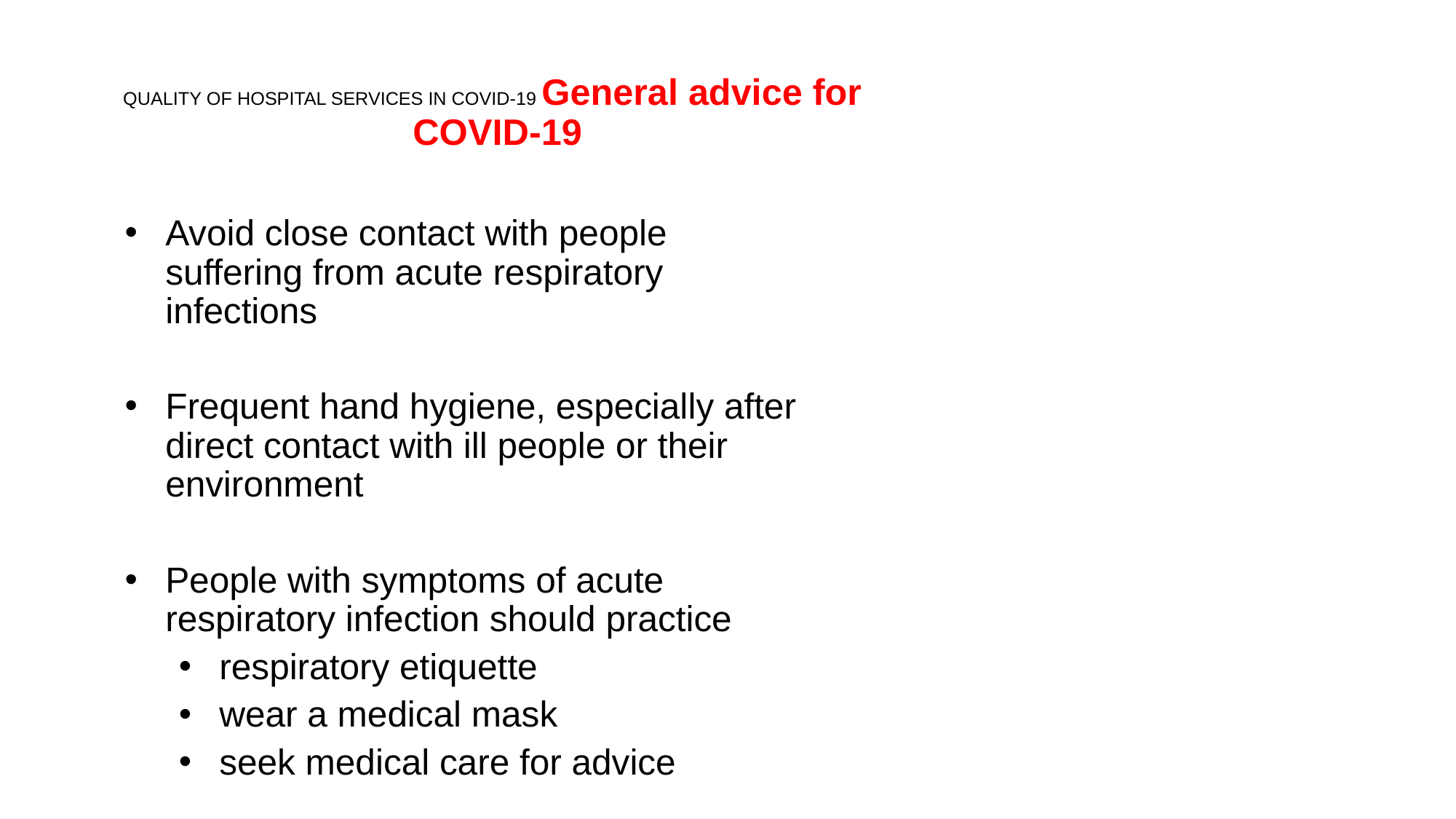

# QUALITY OF HOSPITAL SERVICES IN COVID-19 General advice for COVID-19
Avoid close contact with people suffering from acute respiratory infections

Frequent hand hygiene, especially after direct contact with ill people or their environment

People with symptoms of acute respiratory infection should practice
respiratory etiquette
wear a medical mask
seek medical care for advice